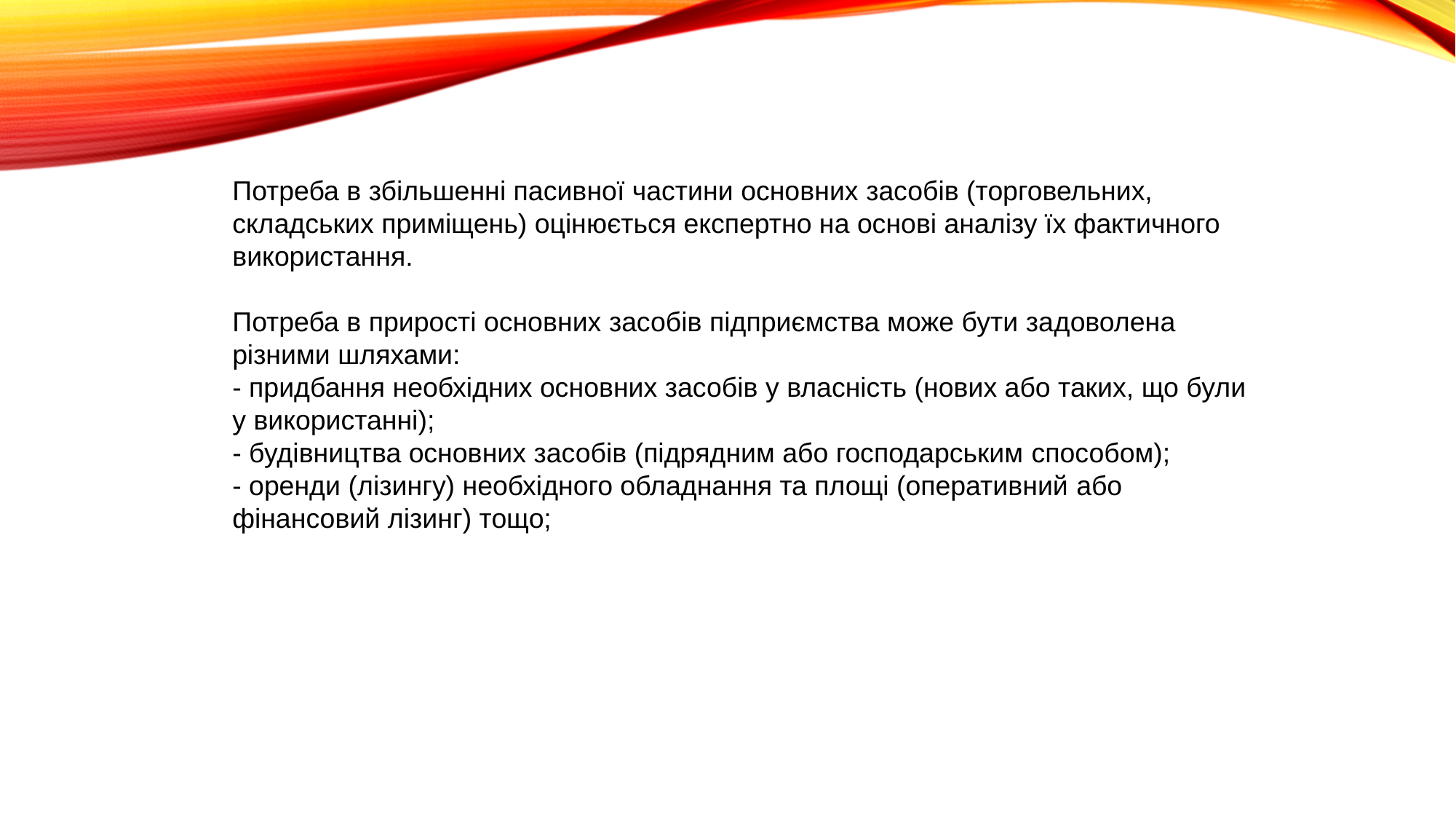

Потреба в збільшенні пасивної частини основних засобів (торговельних, складських приміщень) оцінюється експертно на основі аналізу їх фактичного використання.

Потреба в прирості основних засобів підприємства може бути задоволена різними шляхами:
- придбання необхідних основних засобів у власність (нових або таких, що були у використанні);
- будівництва основних засобів (підрядним або господарським способом);
- оренди (лізингу) необхідного обладнання та площі (оперативний або фінансовий лізинг) тощо;